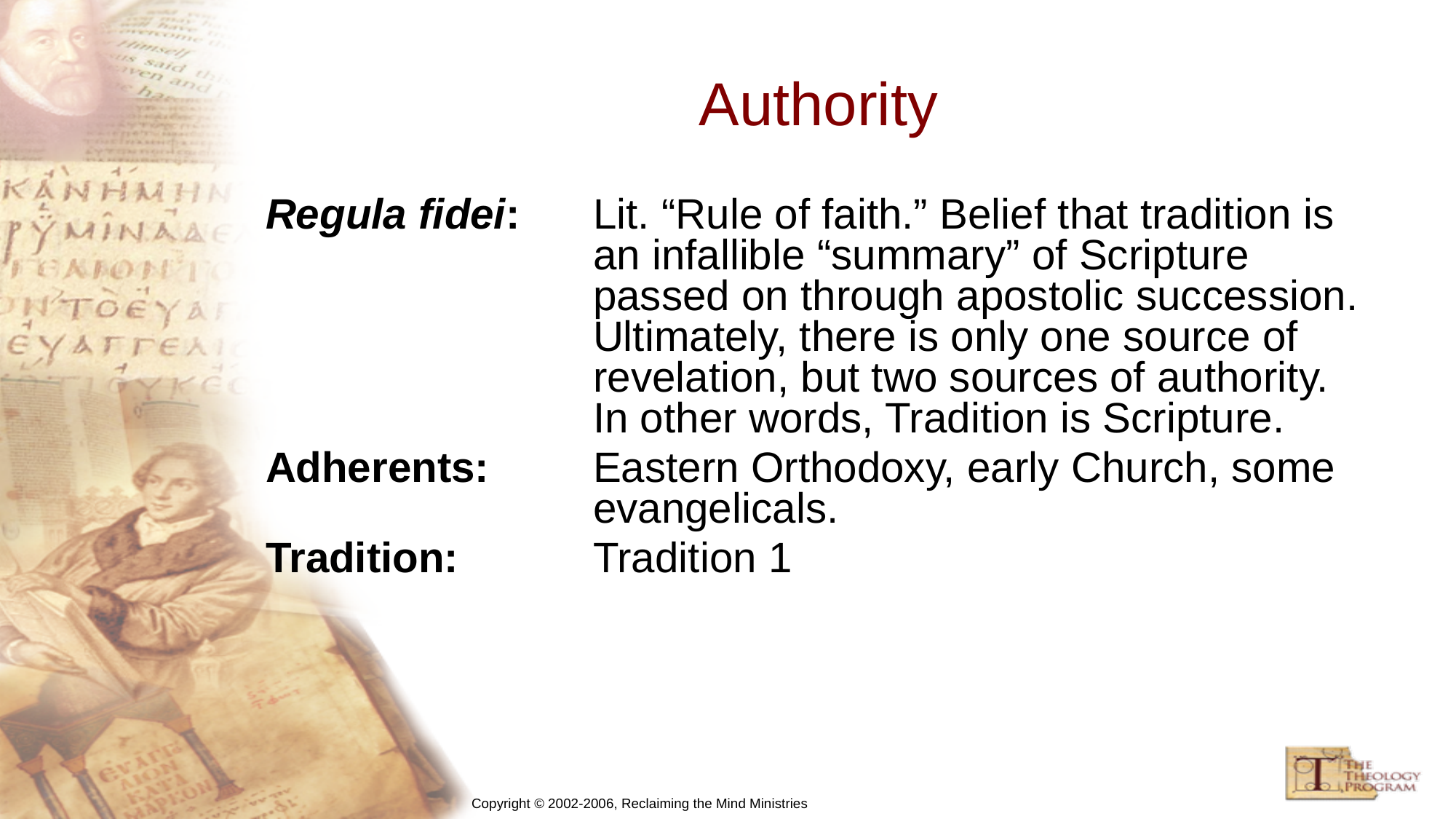

# Authority
Regula fidei: 	Lit. “Rule of faith.” Belief that tradition is an infallible “summary” of Scripture passed on through apostolic succession. Ultimately, there is only one source of revelation, but two sources of authority. In other words, Tradition is Scripture.
Adherents: 	Eastern Orthodoxy, early Church, some evangelicals.
Tradition:	Tradition 1